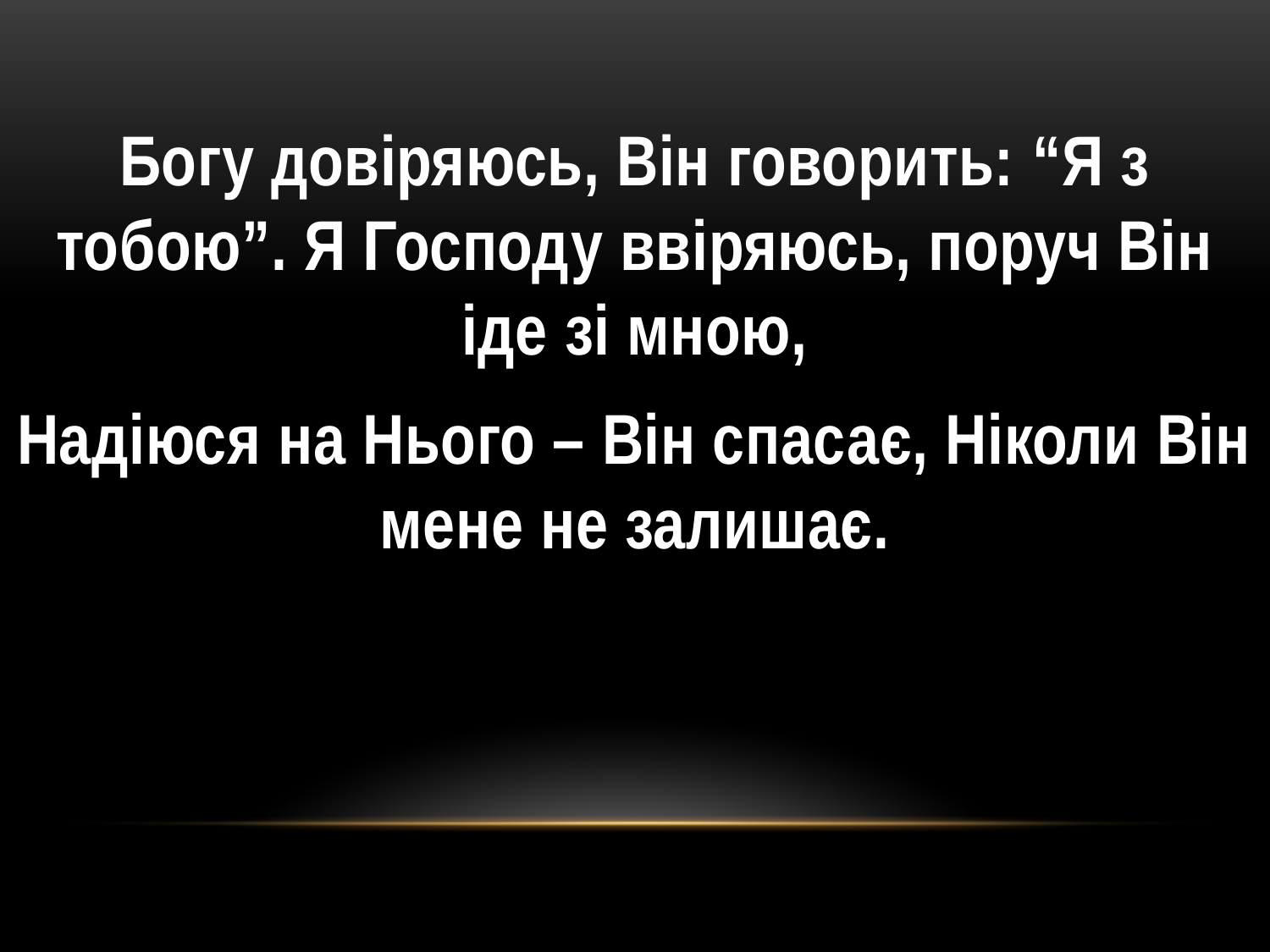

Богу довіряюсь, Він говорить: “Я з тобою”. Я Господу ввіряюсь, поруч Він іде зі мною,
Надіюся на Нього – Він спасає, Ніколи Він мене не залишає.